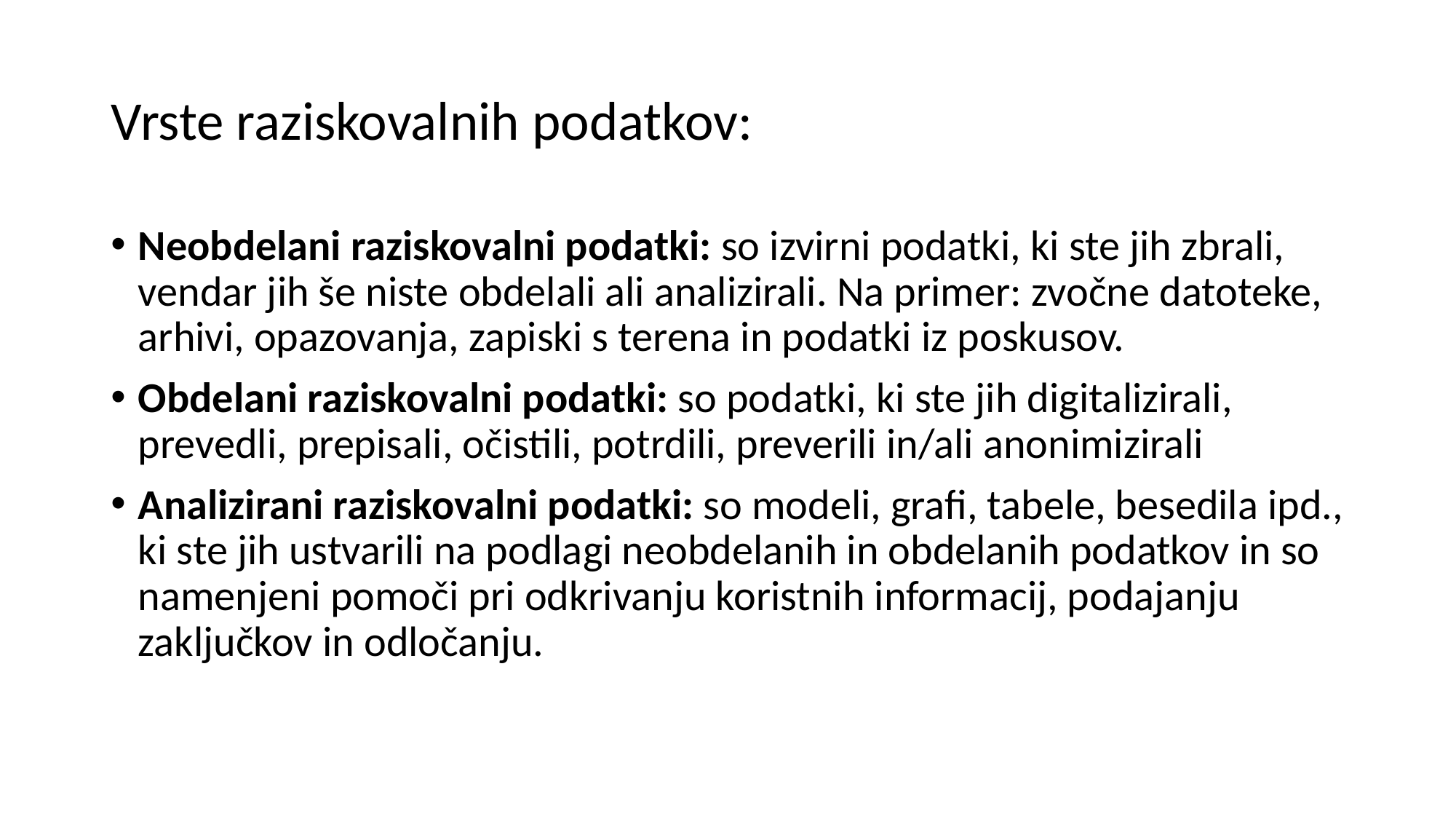

# Vrste raziskovalnih podatkov:
Neobdelani raziskovalni podatki: so izvirni podatki, ki ste jih zbrali, vendar jih še niste obdelali ali analizirali. Na primer: zvočne datoteke, arhivi, opazovanja, zapiski s terena in podatki iz poskusov.
Obdelani raziskovalni podatki: so podatki, ki ste jih digitalizirali, prevedli, prepisali, očistili, potrdili, preverili in/ali anonimizirali
Analizirani raziskovalni podatki: so modeli, grafi, tabele, besedila ipd., ki ste jih ustvarili na podlagi neobdelanih in obdelanih podatkov in so namenjeni pomoči pri odkrivanju koristnih informacij, podajanju zaključkov in odločanju.